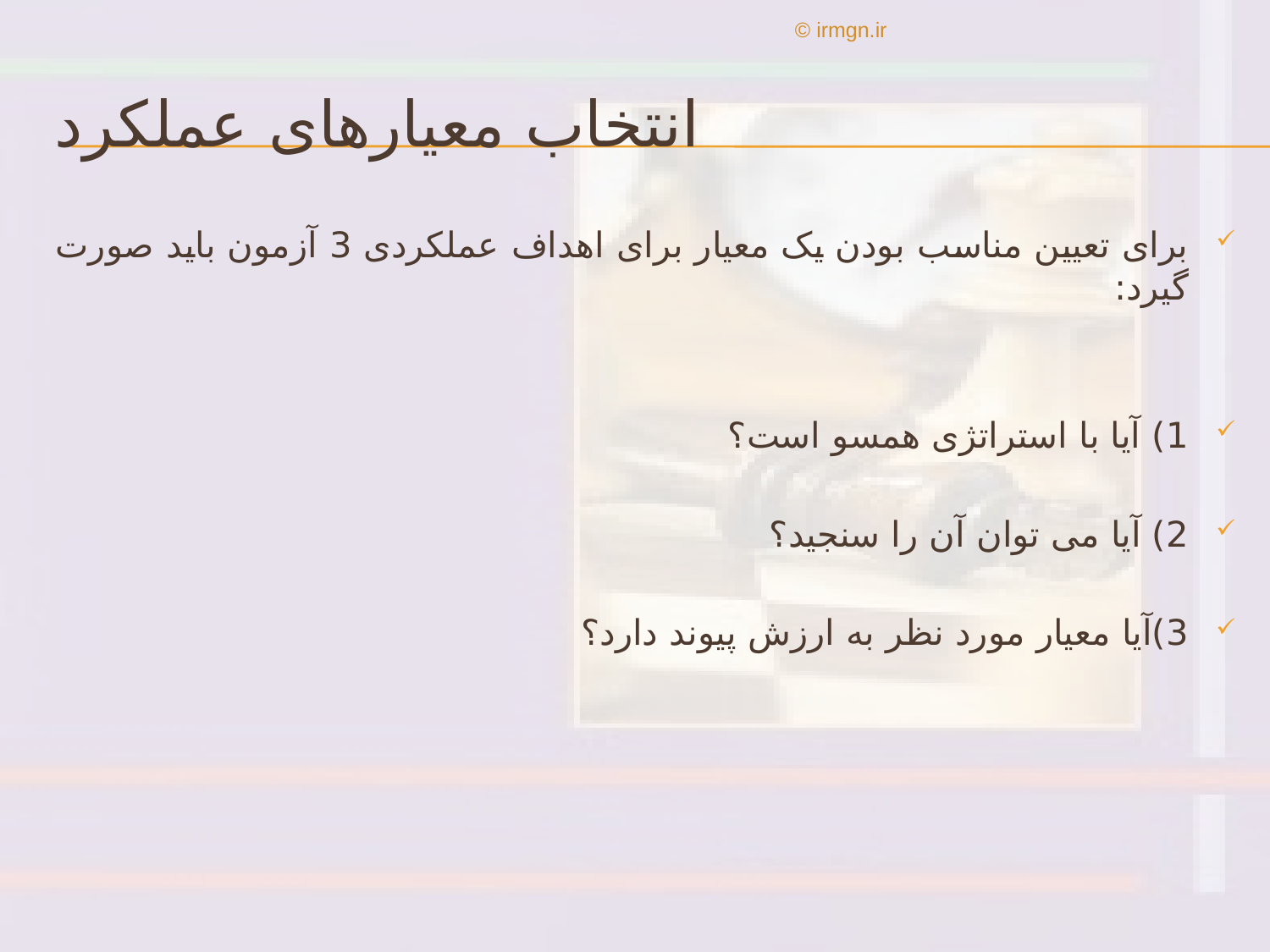

© irmgn.ir
# انتخاب معیارهای عملکرد
برای تعیین مناسب بودن یک معیار برای اهداف عملکردی 3 آزمون باید صورت گیرد:

1) آیا با استراتژی همسو است؟

2) آیا می توان آن را سنجید؟

3)آیا معیار مورد نظر به ارزش پیوند دارد؟